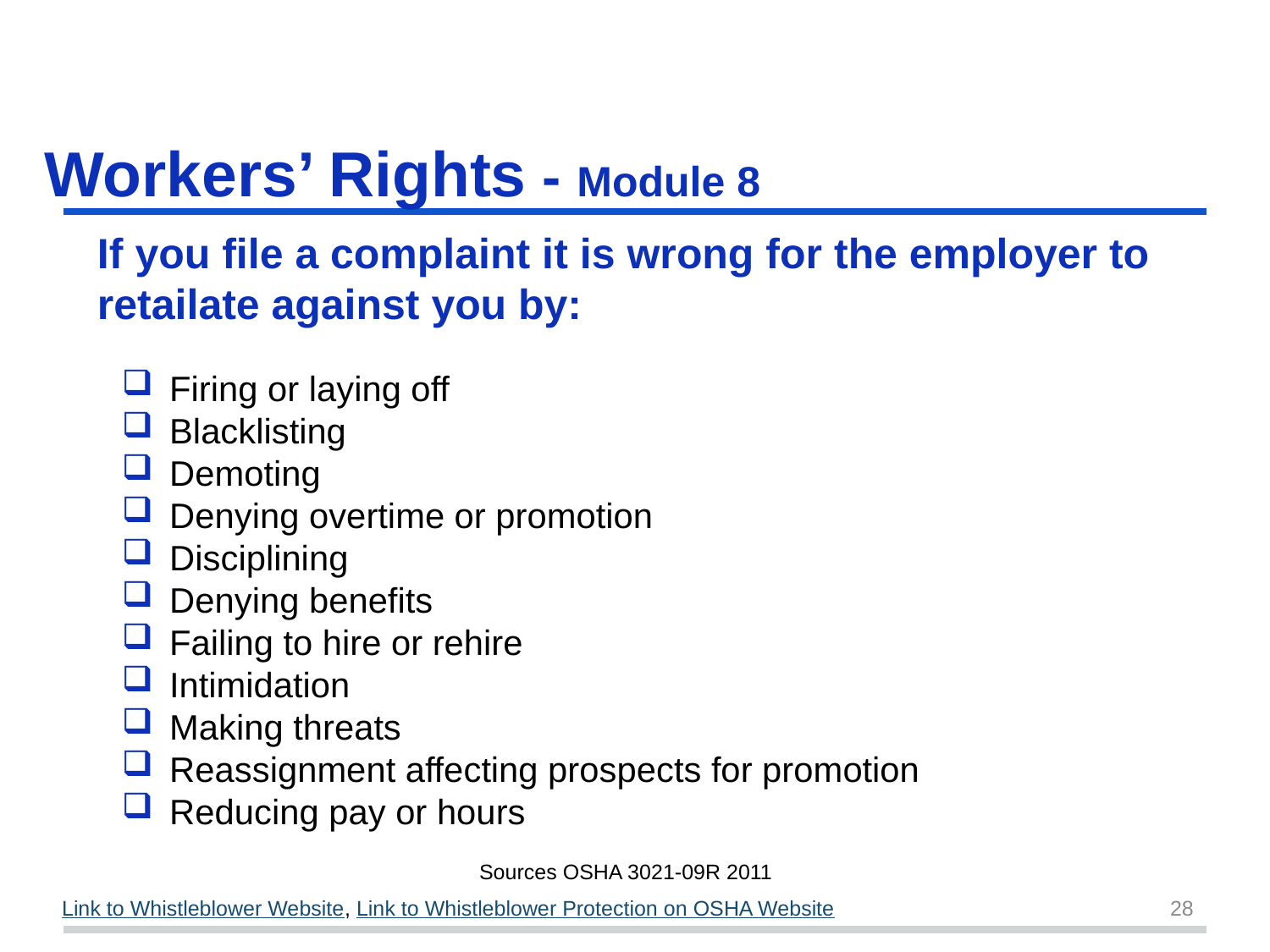

# Workers’ Rights - Module 8 slide 28
If you file a complaint it is wrong for the employer to retailate against you by:

Firing or laying off
Blacklisting
Demoting
Denying overtime or promotion
Disciplining
Denying benefits
Failing to hire or rehire
Intimidation
Making threats
Reassignment affecting prospects for promotion
Reducing pay or hours
Sources OSHA 3021-09R 2011
28
Link to Whistleblower Website, Link to Whistleblower Protection on OSHA Website